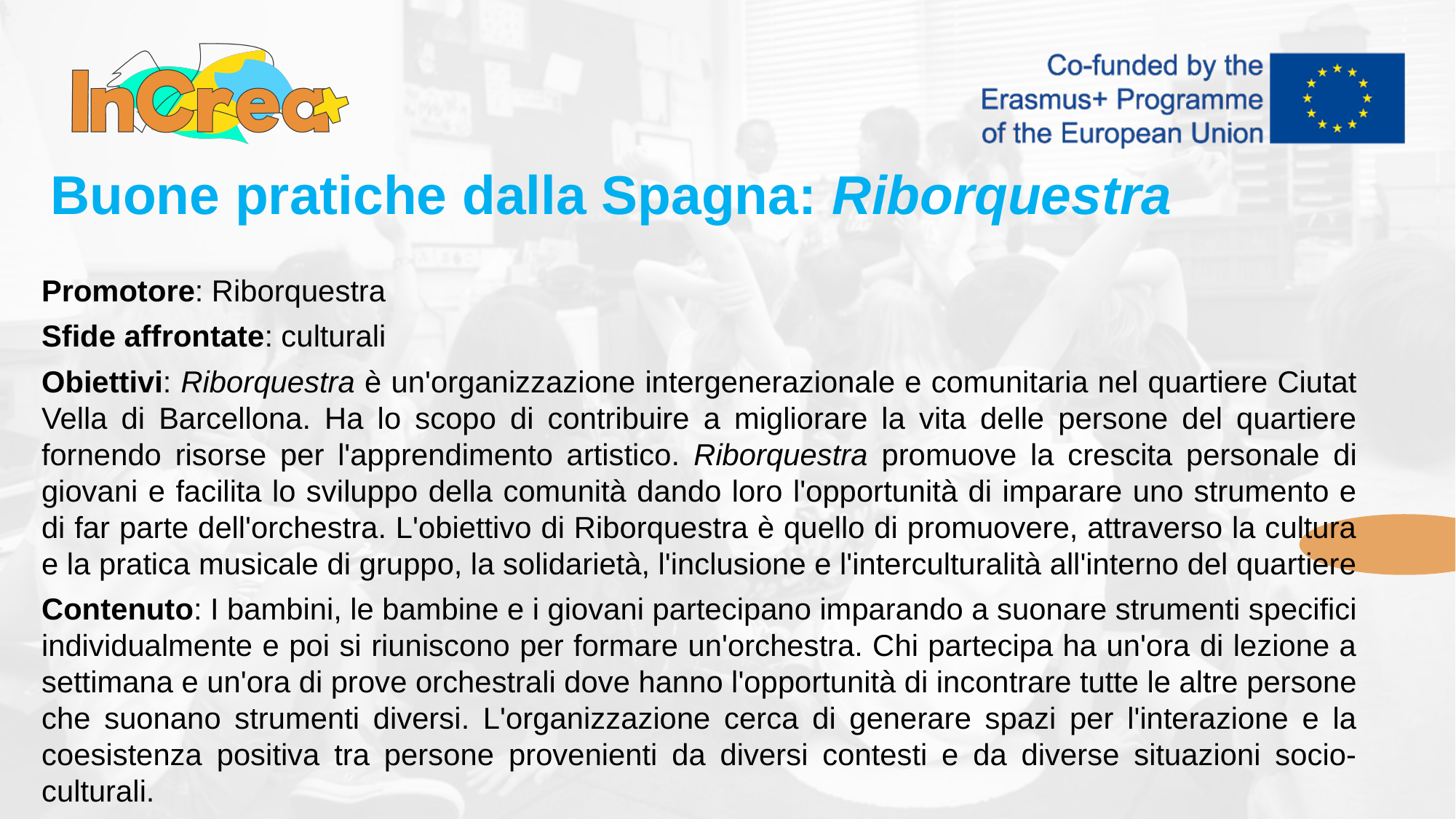

Buone pratiche dalla Spagna: Riborquestra
Promotore: Riborquestra
Sfide affrontate: culturali
Obiettivi: Riborquestra è un'organizzazione intergenerazionale e comunitaria nel quartiere Ciutat Vella di Barcellona. Ha lo scopo di contribuire a migliorare la vita delle persone del quartiere fornendo risorse per l'apprendimento artistico. Riborquestra promuove la crescita personale di giovani e facilita lo sviluppo della comunità dando loro l'opportunità di imparare uno strumento e di far parte dell'orchestra. L'obiettivo di Riborquestra è quello di promuovere, attraverso la cultura e la pratica musicale di gruppo, la solidarietà, l'inclusione e l'interculturalità all'interno del quartiere
Contenuto: I bambini, le bambine e i giovani partecipano imparando a suonare strumenti specifici individualmente e poi si riuniscono per formare un'orchestra. Chi partecipa ha un'ora di lezione a settimana e un'ora di prove orchestrali dove hanno l'opportunità di incontrare tutte le altre persone che suonano strumenti diversi. L'organizzazione cerca di generare spazi per l'interazione e la coesistenza positiva tra persone provenienti da diversi contesti e da diverse situazioni socio-culturali.